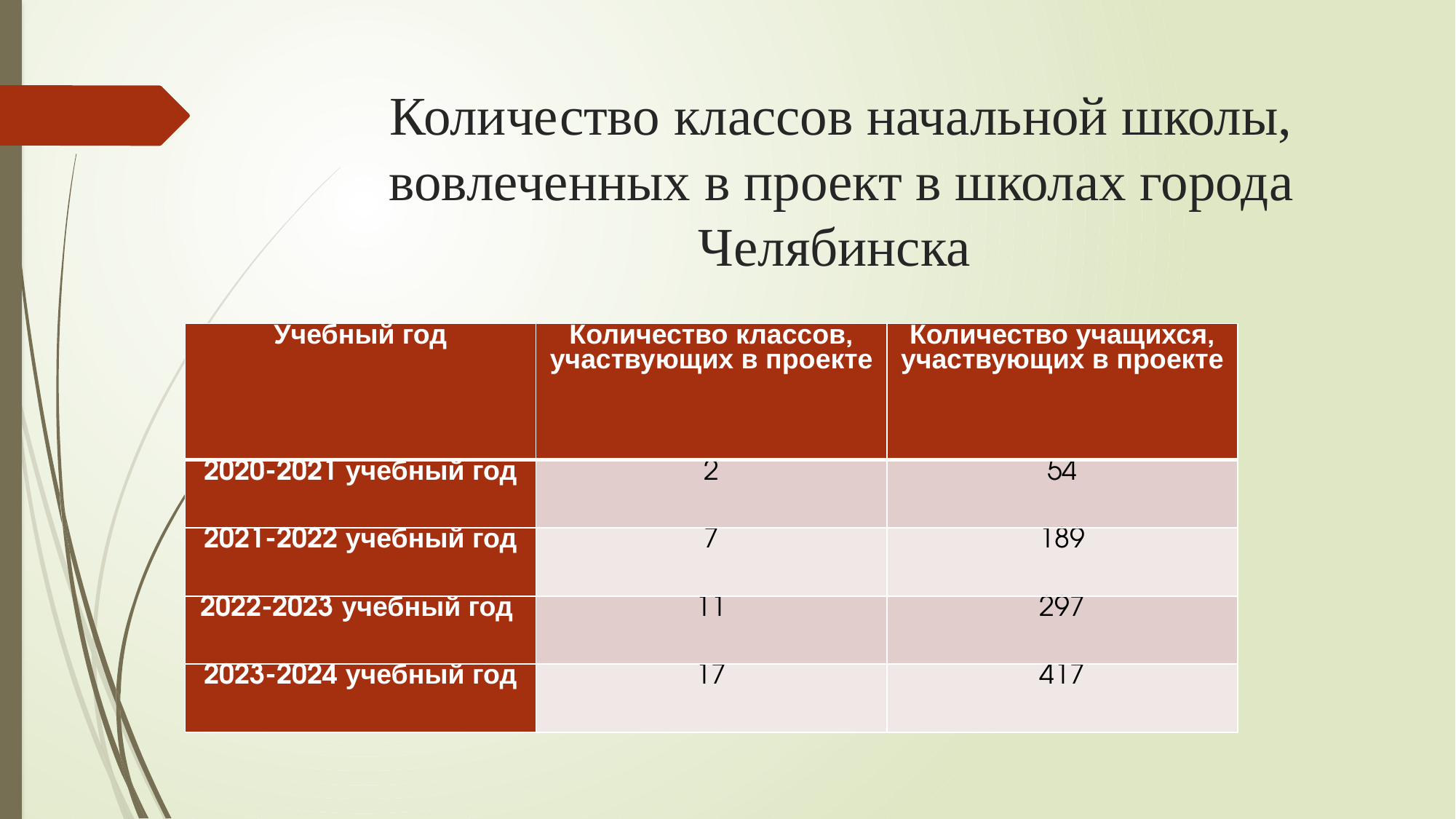

# Количество классов начальной школы, вовлеченных в проект в школах города Челябинска

| Учебный год | Количество классов, участвующих в проекте | Количество учащихся, участвующих в проекте |
| --- | --- | --- |
| 2020-2021 учебный год | 2 | 54 |
| 2021-2022 учебный год | 7 | 189 |
| 2022-2023 учебный год | 11 | 297 |
| 2023-2024 учебный год | 17 | 417 |